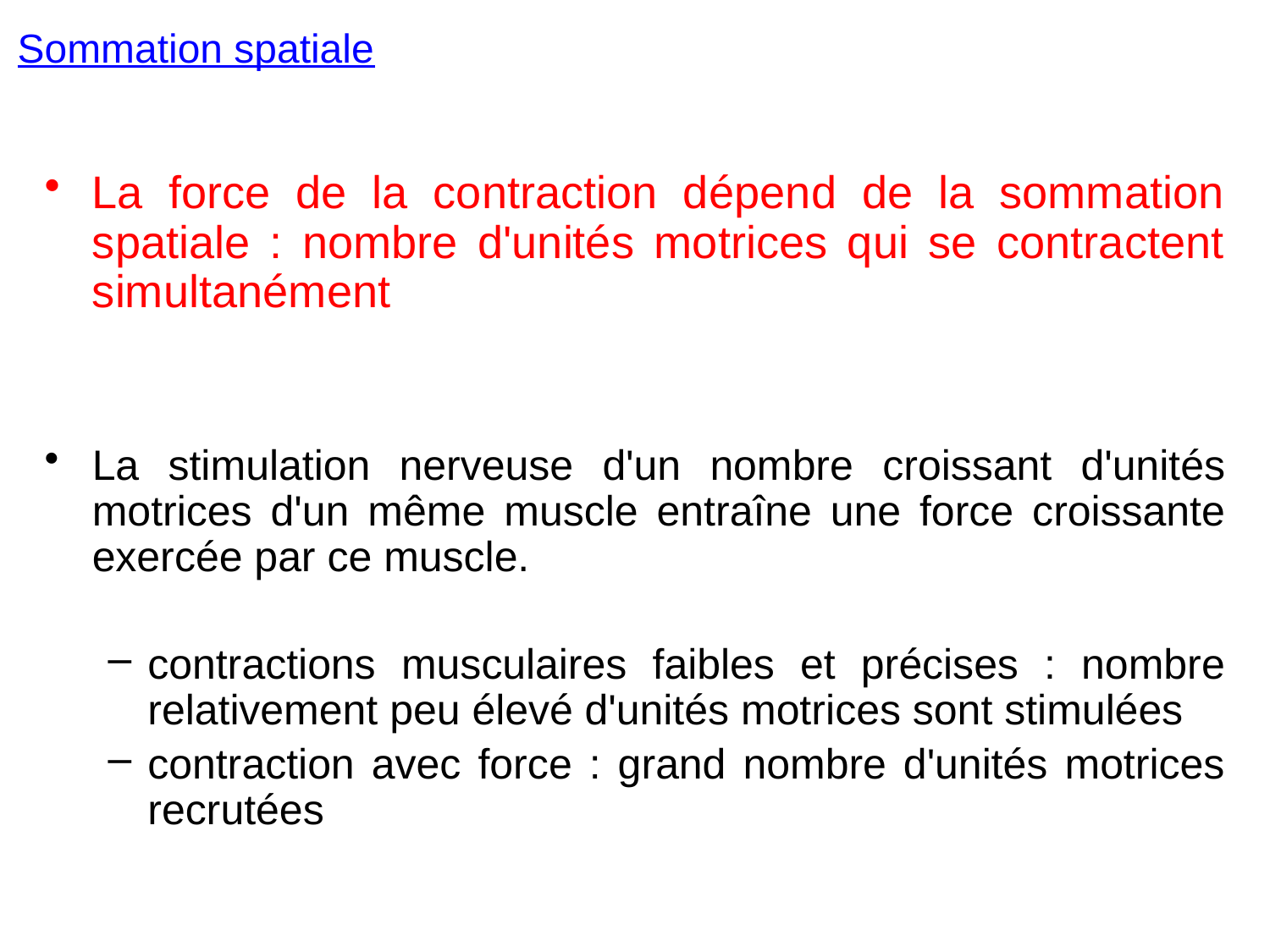

Sommation spatiale
La force de la contraction dépend de la sommation spatiale : nombre d'unités motrices qui se contractent simultanément

La stimulation nerveuse d'un nombre croissant d'unités motrices d'un même muscle entraîne une force croissante exercée par ce muscle.

contractions musculaires faibles et précises : nombre relativement peu élevé d'unités motrices sont stimulées
contraction avec force : grand nombre d'unités motrices recrutées